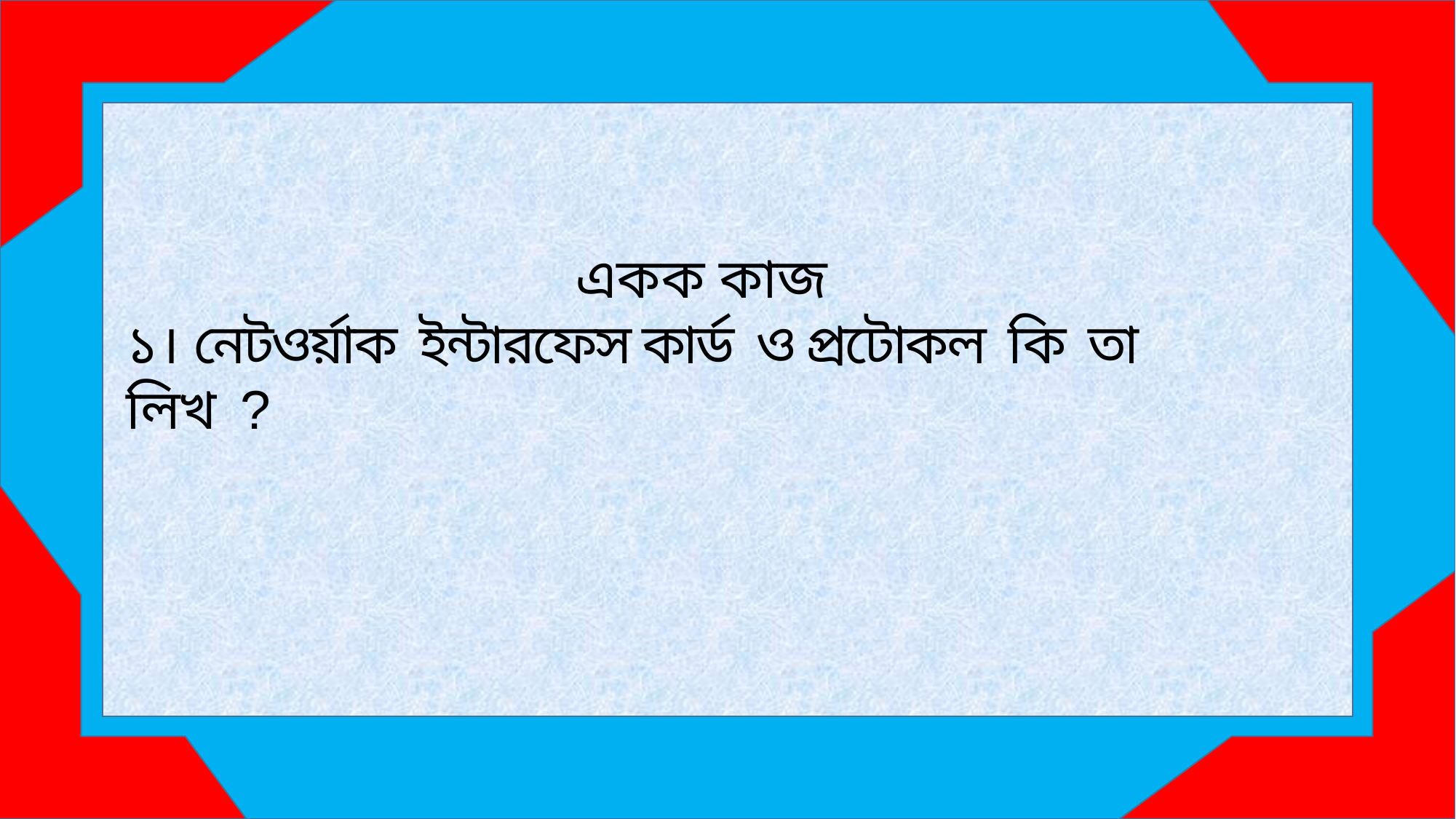

একক কাজ
১। নেটওর্য়াক  ইন্টারফেস কার্ড  ও প্রটোকল  কি  তা  লিখ  ?